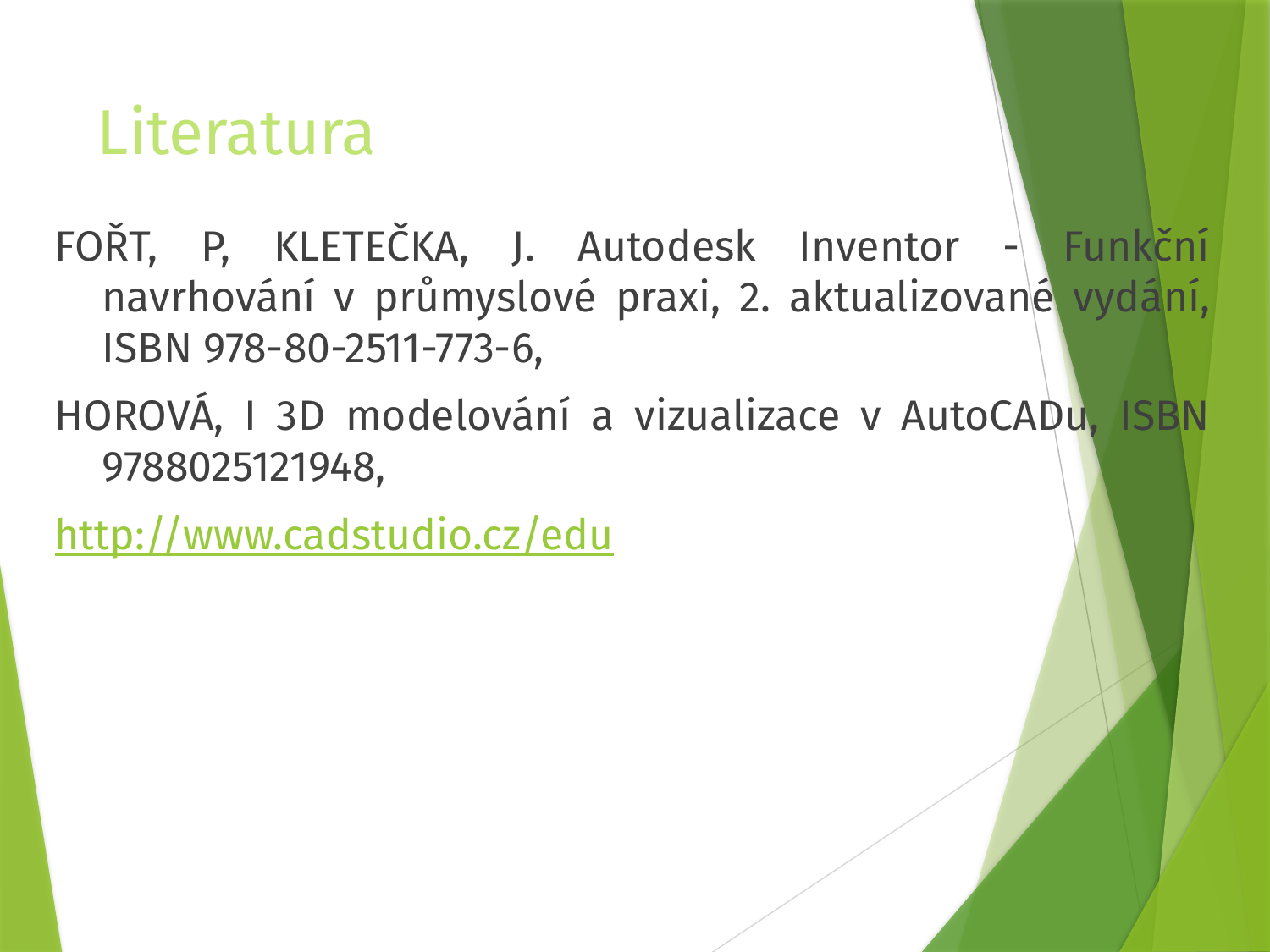

# Literatura
FOŘT, P, KLETEČKA, J. Autodesk Inventor - Funkční navrhování v průmyslové praxi, 2. aktualizované vydání, ISBN 978-80-2511-773-6,
HOROVÁ, I 3D modelování a vizualizace v AutoCADu, ISBN 9788025121948,
http://www.cadstudio.cz/edu